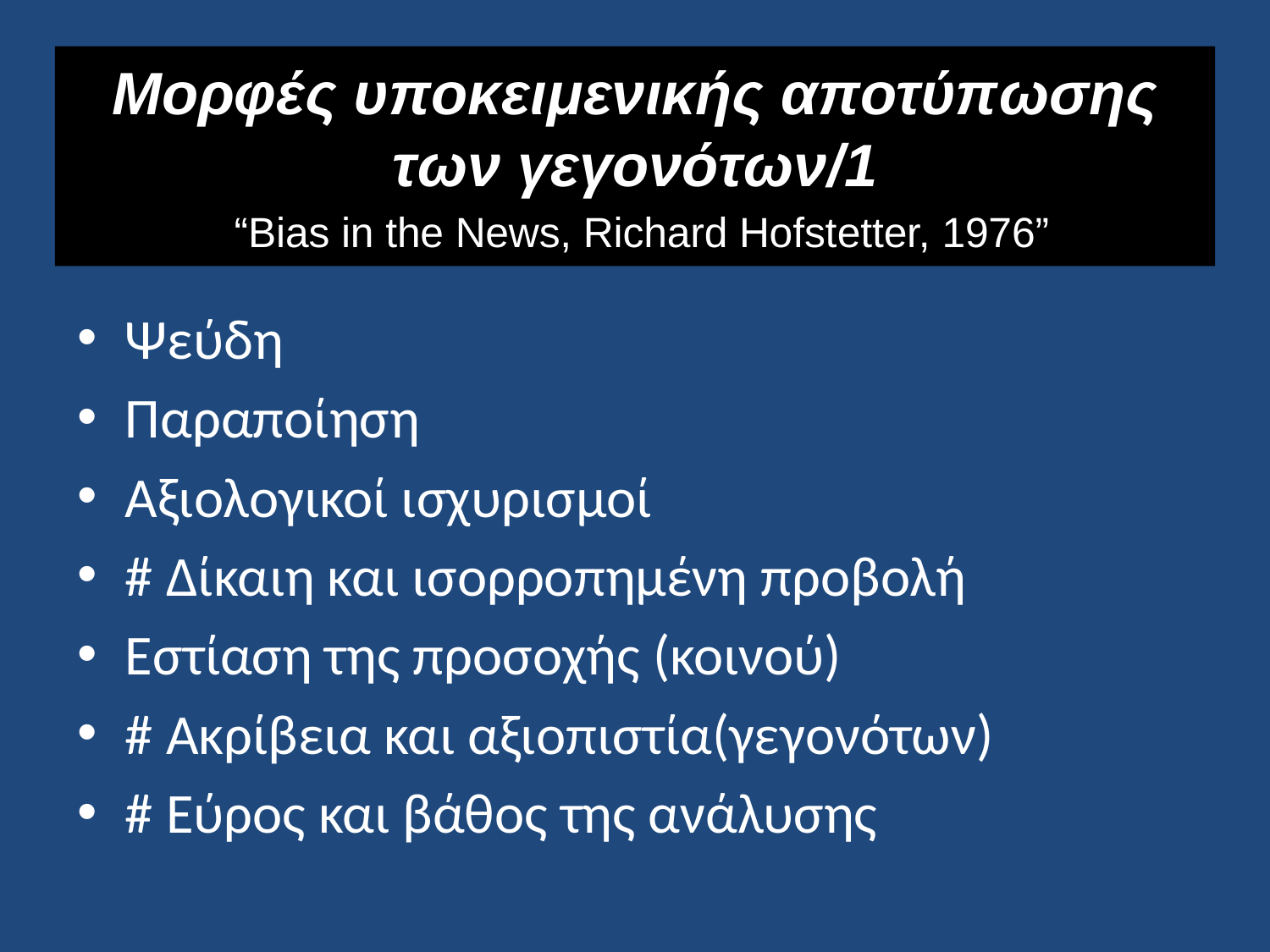

# Μορφές υποκειμενικής αποτύπωσης των γεγονότων/1 “Bias in the News, Richard Hofstetter, 1976”
Ψεύδη
Παραποίηση
Αξιολογικοί ισχυρισμοί
# Δίκαιη και ισορροπημένη προβολή
Εστίαση της προσοχής (κοινού)
# Ακρίβεια και αξιοπιστία(γεγονότων)
# Εύρος και βάθος της ανάλυσης